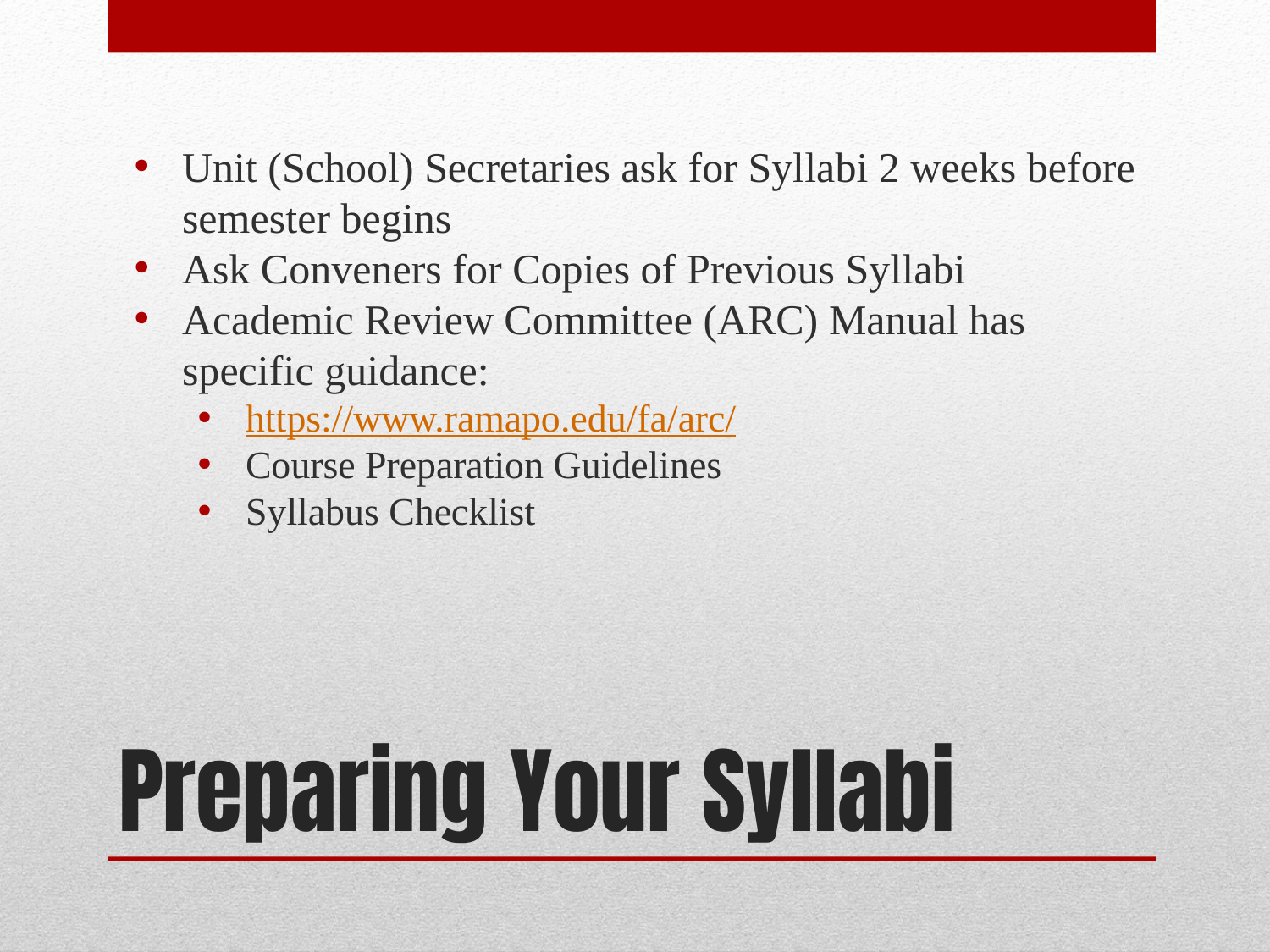

Unit (School) Secretaries ask for Syllabi 2 weeks before semester begins
Ask Conveners for Copies of Previous Syllabi
Academic Review Committee (ARC) Manual has specific guidance:
https://www.ramapo.edu/fa/arc/
Course Preparation Guidelines
Syllabus Checklist

# Preparing Your Syllabi